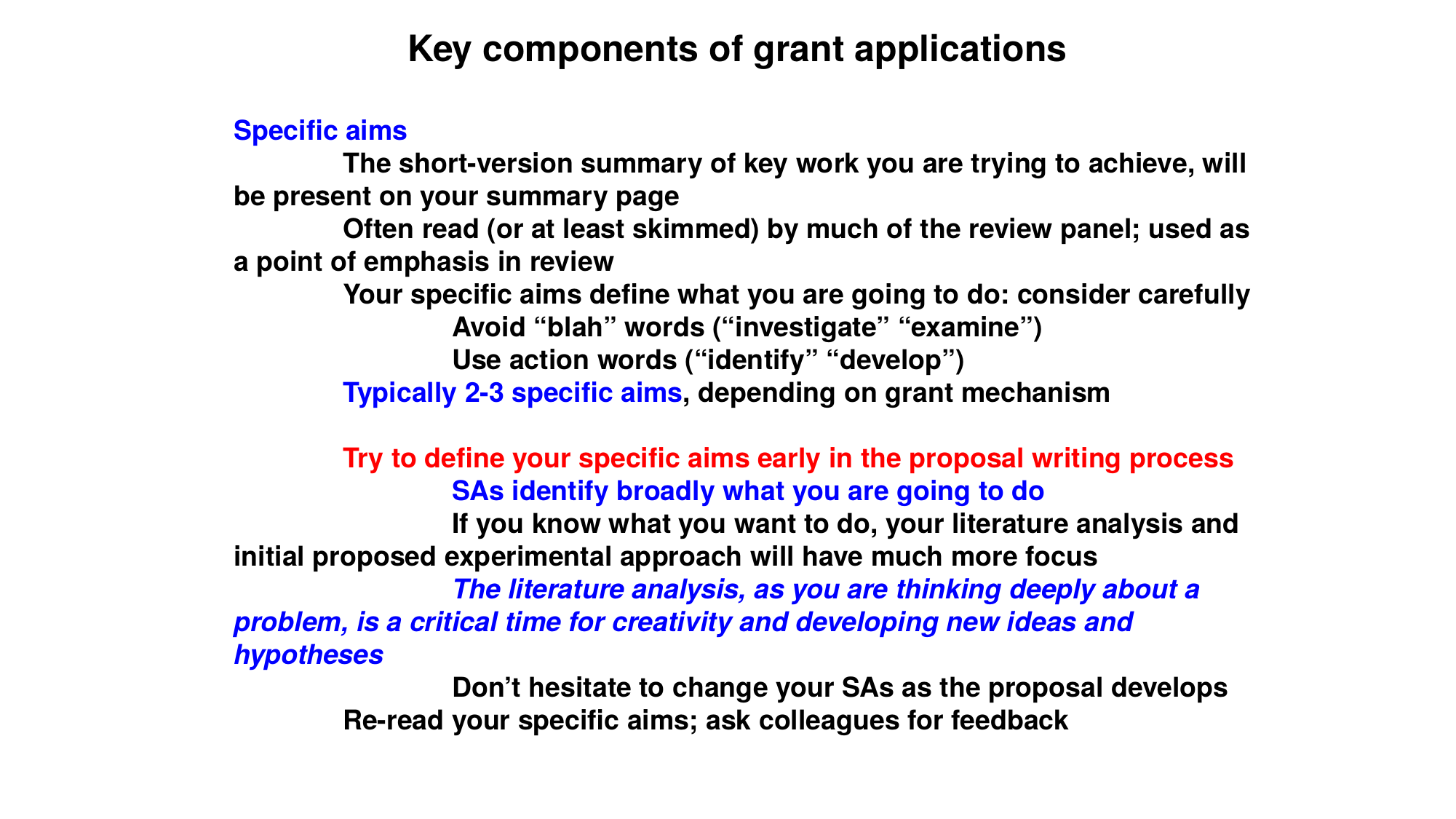

Key components of grant applications
Specific aims
	The short-version summary of key work you are trying to achieve, will be present on your summary page
	Often read (or at least skimmed) by much of the review panel; used as a point of emphasis in review
	Your specific aims define what you are going to do: consider carefully
		Avoid “blah” words (“investigate” “examine”)
		Use action words (“identify” “develop”)
	Typically 2-3 specific aims, depending on grant mechanism

	Try to define your specific aims early in the proposal writing process		SAs identify broadly what you are going to do
		If you know what you want to do, your literature analysis and initial proposed experimental approach will have much more focus
		The literature analysis, as you are thinking deeply about a problem, is a critical time for creativity and developing new ideas and hypotheses
		Don’t hesitate to change your SAs as the proposal develops
	Re-read your specific aims; ask colleagues for feedback